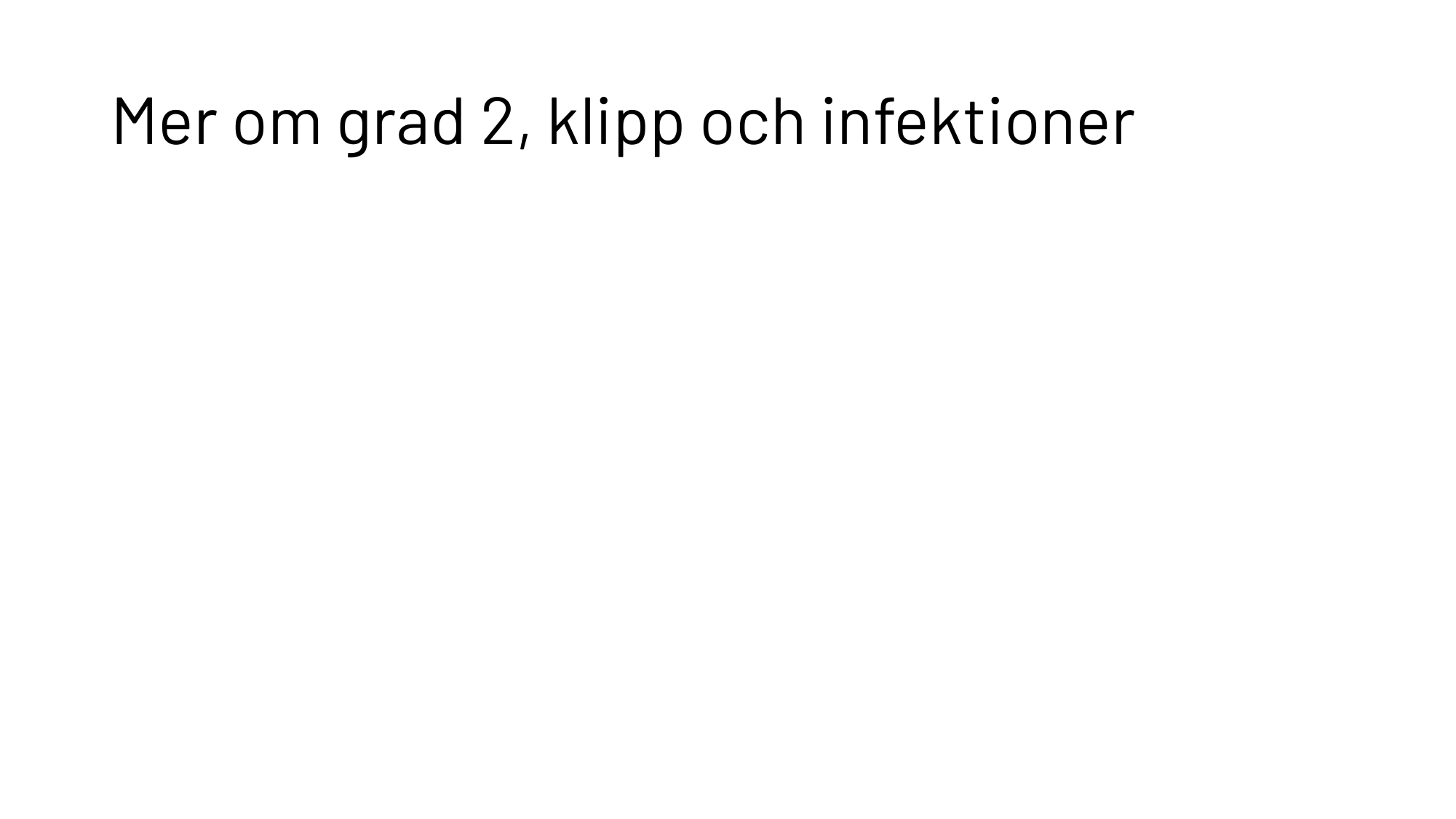

# Mer om grad 2, klipp och infektioner